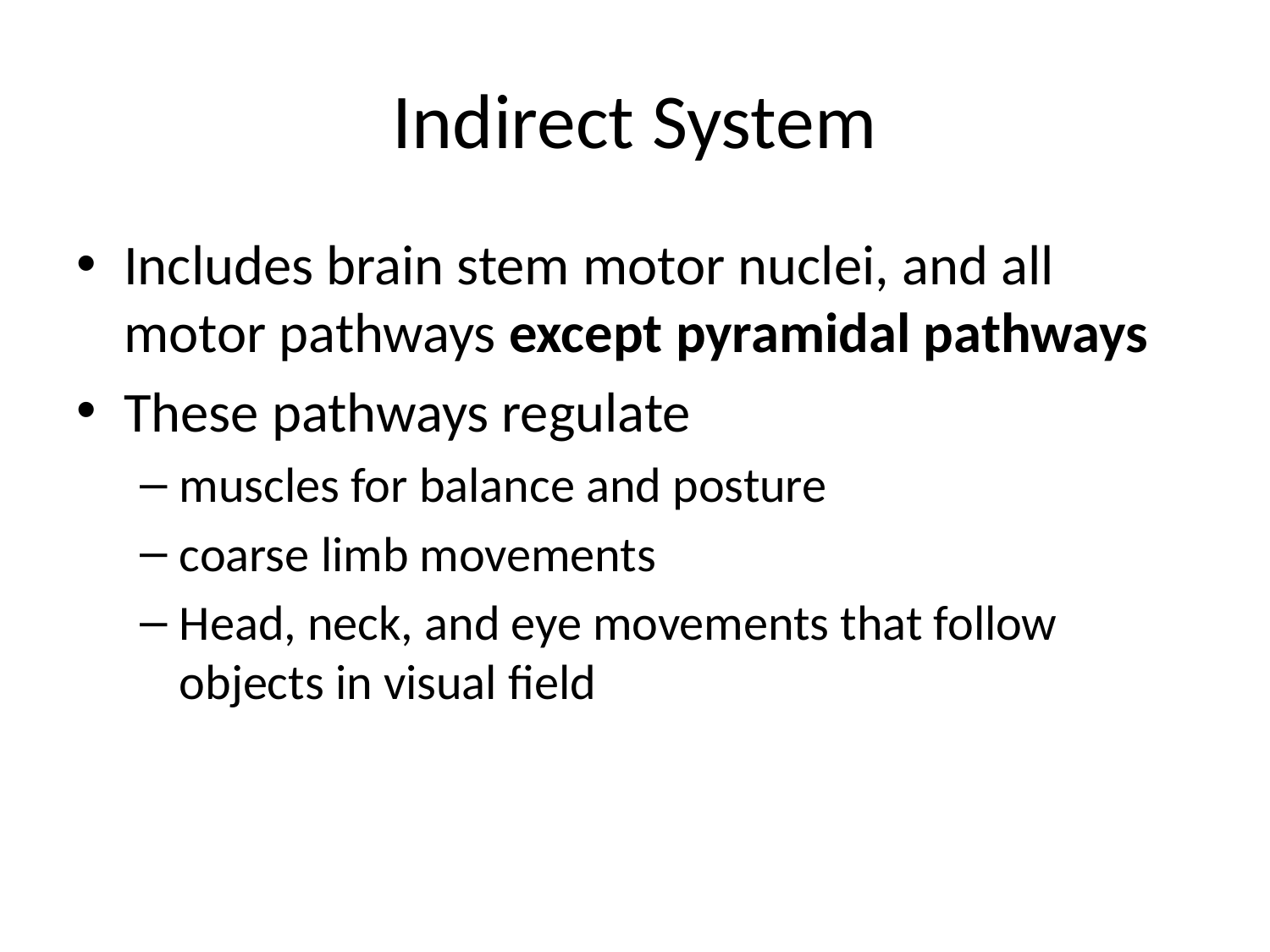

# Indirect System
Includes brain stem motor nuclei, and all motor pathways except pyramidal pathways
These pathways regulate
muscles for balance and posture
coarse limb movements
Head, neck, and eye movements that follow objects in visual field